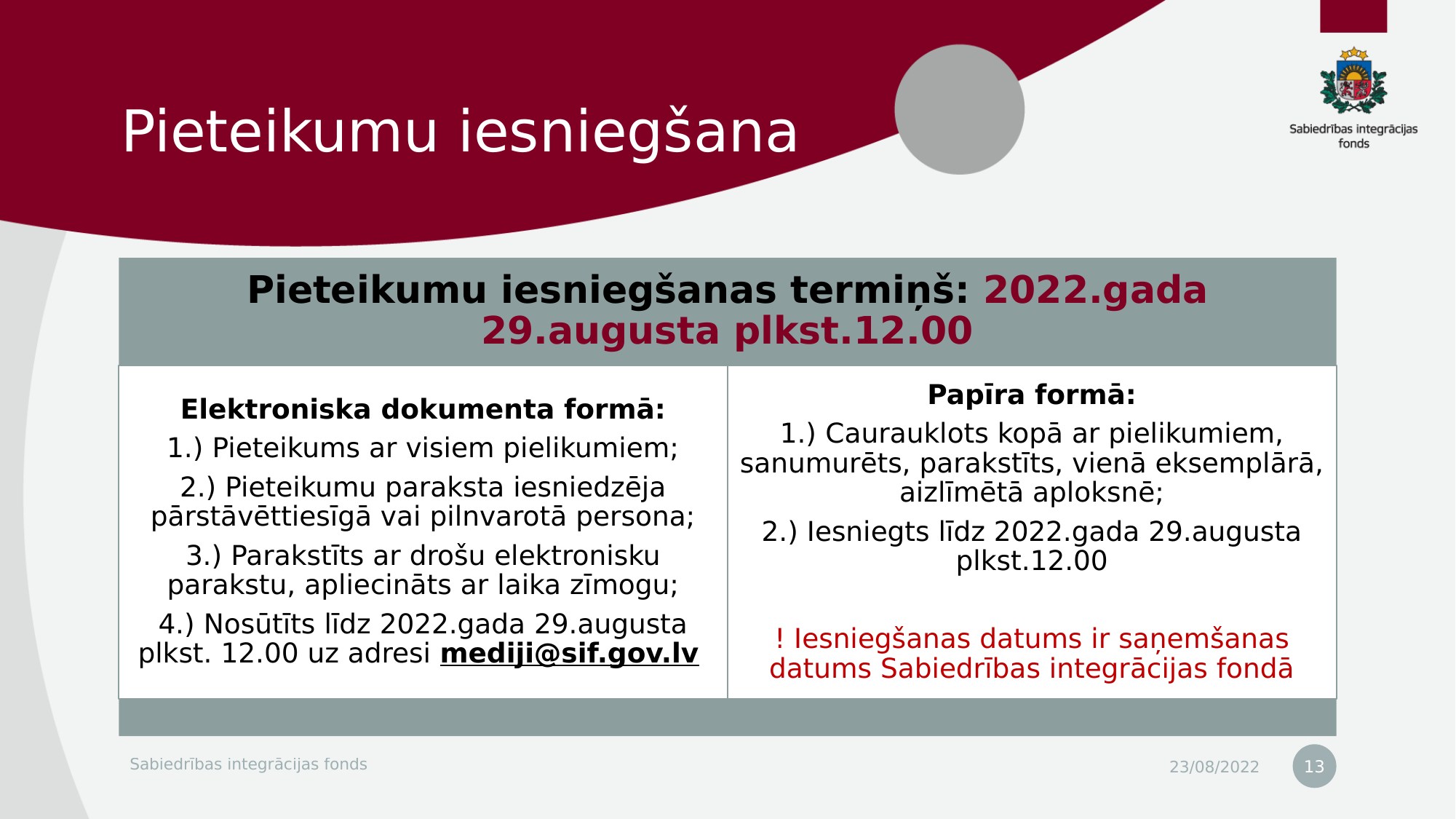

# Pieteikumu iesniegšana
Pieteikumu iesniegšanas termiņš: 2022.gada 29.augusta plkst.12.00
Elektroniska dokumenta formā:
1.) Pieteikums ar visiem pielikumiem;
2.) Pieteikumu paraksta iesniedzēja pārstāvēttiesīgā vai pilnvarotā persona;
3.) Parakstīts ar drošu elektronisku parakstu, apliecināts ar laika zīmogu;
4.) Nosūtīts līdz 2022.gada 29.augusta plkst. 12.00 uz adresi mediji@sif.gov.lv
Papīra formā:
1.) Caurauklots kopā ar pielikumiem, sanumurēts, parakstīts, vienā eksemplārā, aizlīmētā aploksnē;
2.) Iesniegts līdz 2022.gada 29.augusta plkst.12.00

! Iesniegšanas datums ir saņemšanas datums Sabiedrības integrācijas fondā
13
Sabiedrības integrācijas fonds
23/08/2022